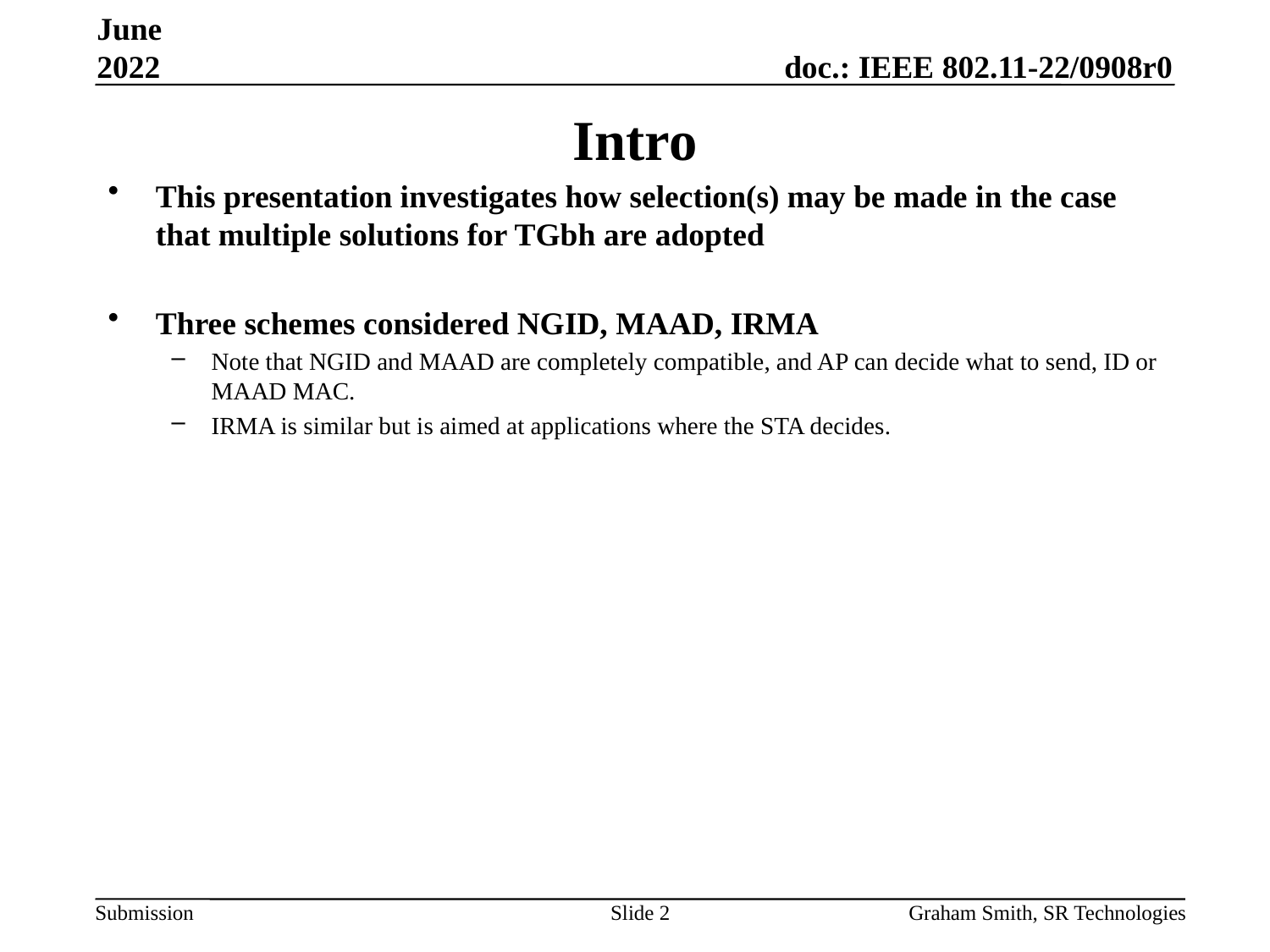

June 2022
# Intro
This presentation investigates how selection(s) may be made in the case that multiple solutions for TGbh are adopted

Three schemes considered NGID, MAAD, IRMA
Note that NGID and MAAD are completely compatible, and AP can decide what to send, ID or MAAD MAC.
IRMA is similar but is aimed at applications where the STA decides.

Slide 2
Graham Smith, SR Technologies